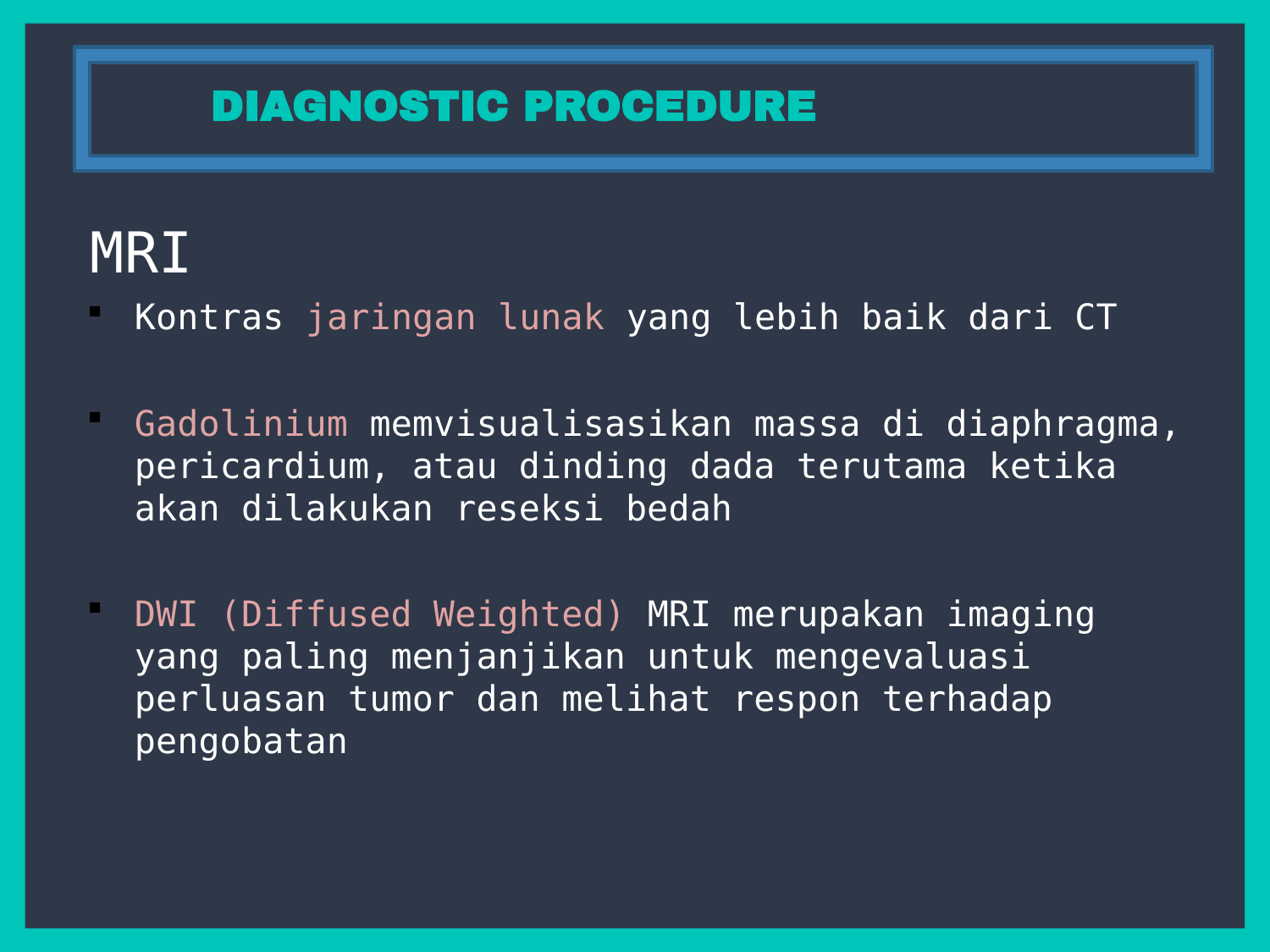

DIAGNOSTIC PROCEDURE

MRI
Kontras jaringan lunak yang lebih baik dari CT

Gadolinium memvisualisasikan massa di diaphragma, pericardium, atau dinding dada terutama ketika akan dilakukan reseksi bedah

DWI (Diffused Weighted) MRI merupakan imaging yang paling menjanjikan untuk mengevaluasi perluasan tumor dan melihat respon terhadap pengobatan
41